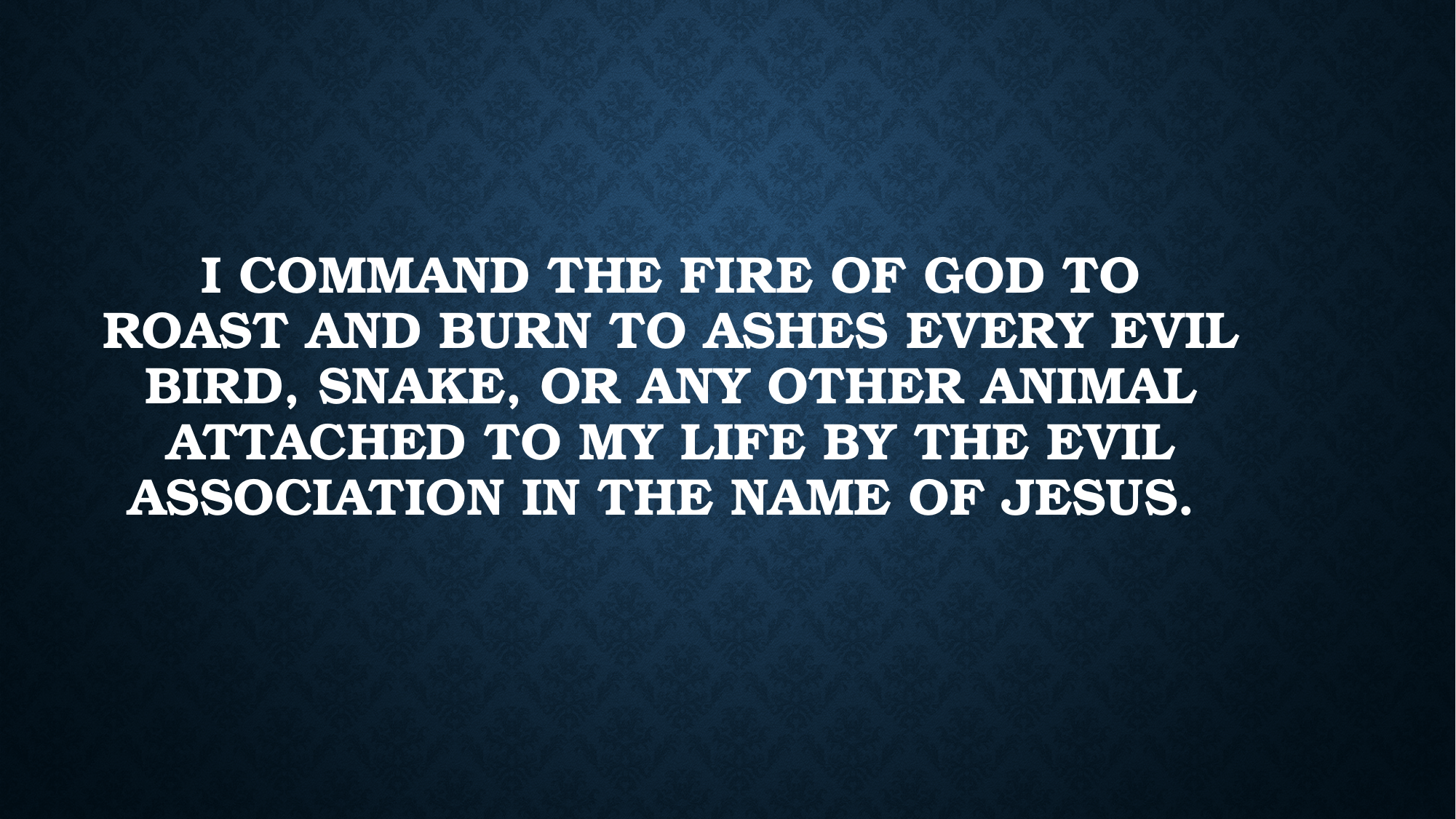

# I command the fire of God to roast and burn to ashes every evil bird, snake, or any other animal attached to my life by the evil association in the name of Jesus.